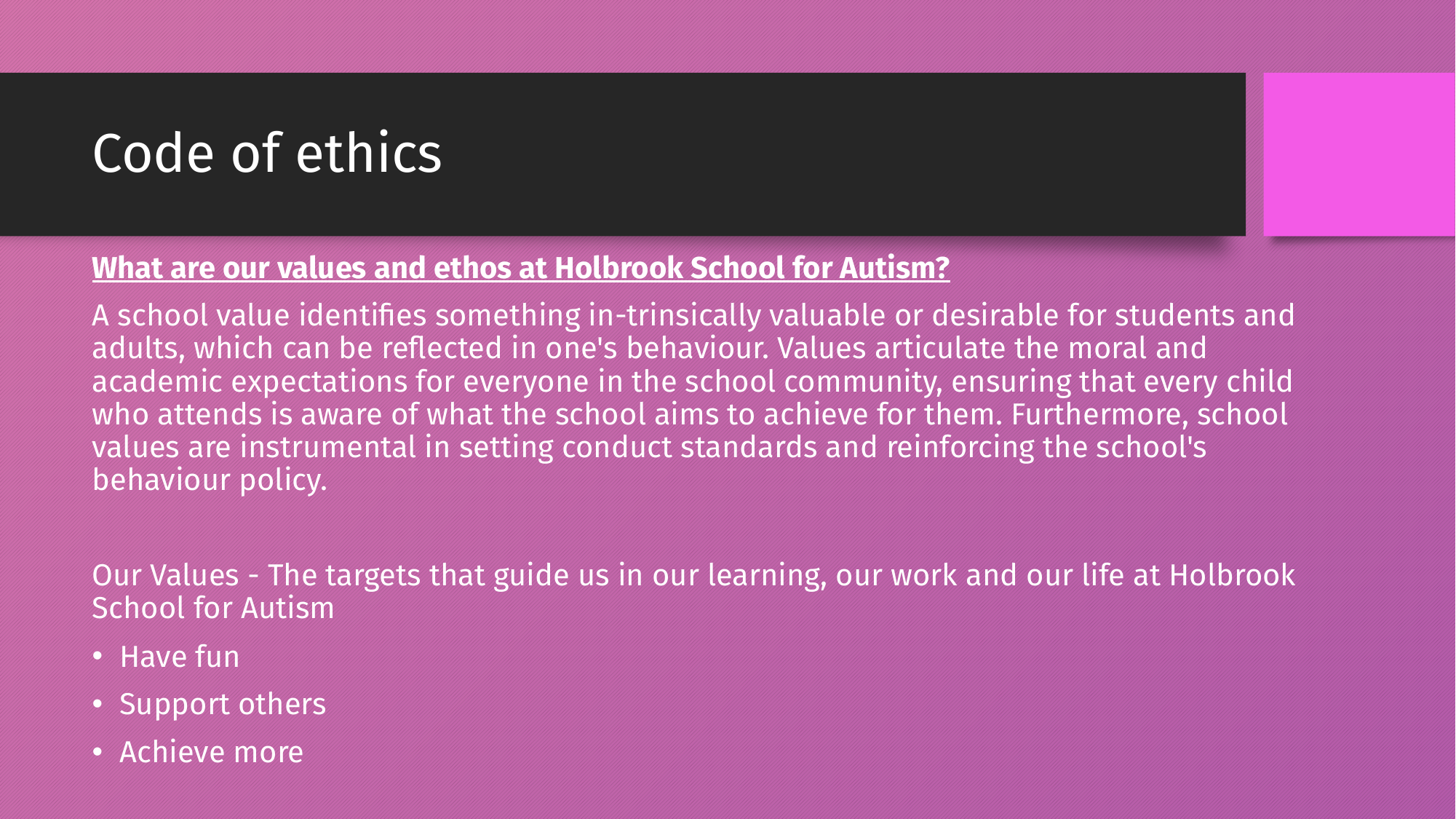

# Code of ethics
What are our values and ethos at Holbrook School for Autism?
A school value identifies something in-trinsically valuable or desirable for students and adults, which can be reflected in one's behaviour. Values articulate the moral and academic expectations for everyone in the school community, ensuring that every child who attends is aware of what the school aims to achieve for them. Furthermore, school values are instrumental in setting conduct standards and reinforcing the school's behaviour policy.

Our Values - The targets that guide us in our learning, our work and our life at Holbrook School for Autism
Have fun
Support others
Achieve more